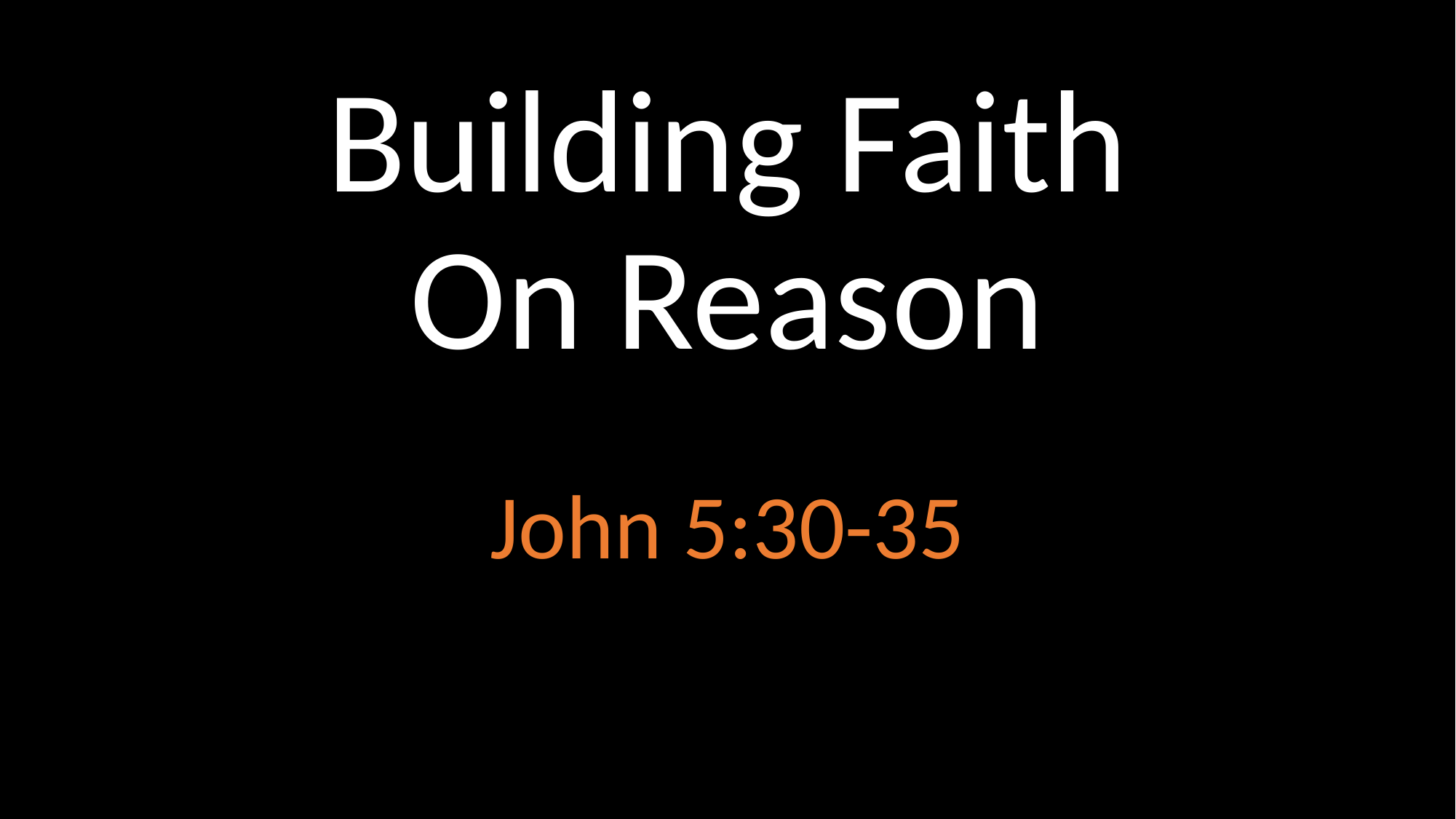

# Building Faith On Reason
John 5:30-35